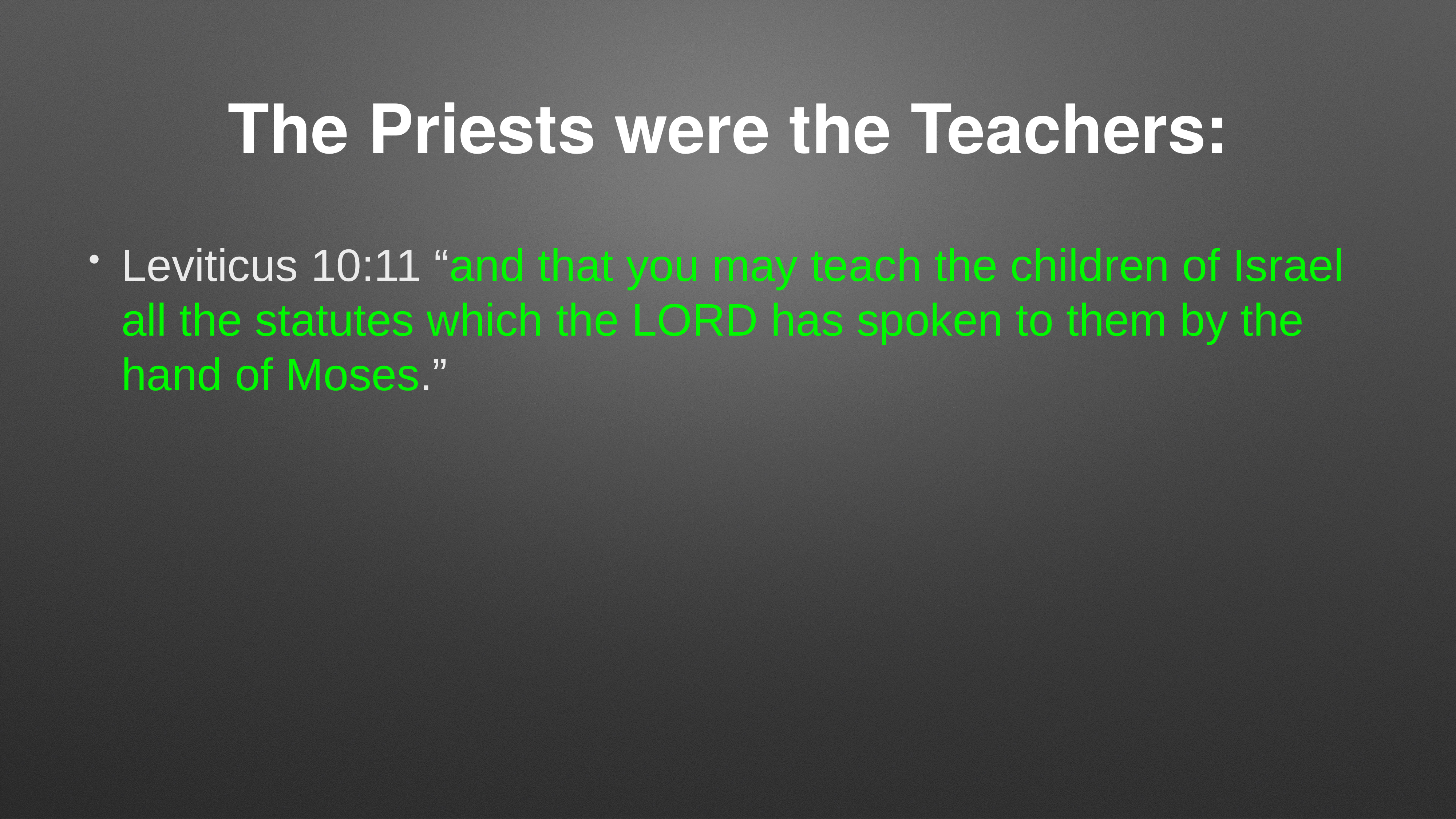

# The Priests were the Teachers:
Leviticus 10:11 “and that you may teach the children of Israel all the statutes which the LORD has spoken to them by the hand of Moses.”